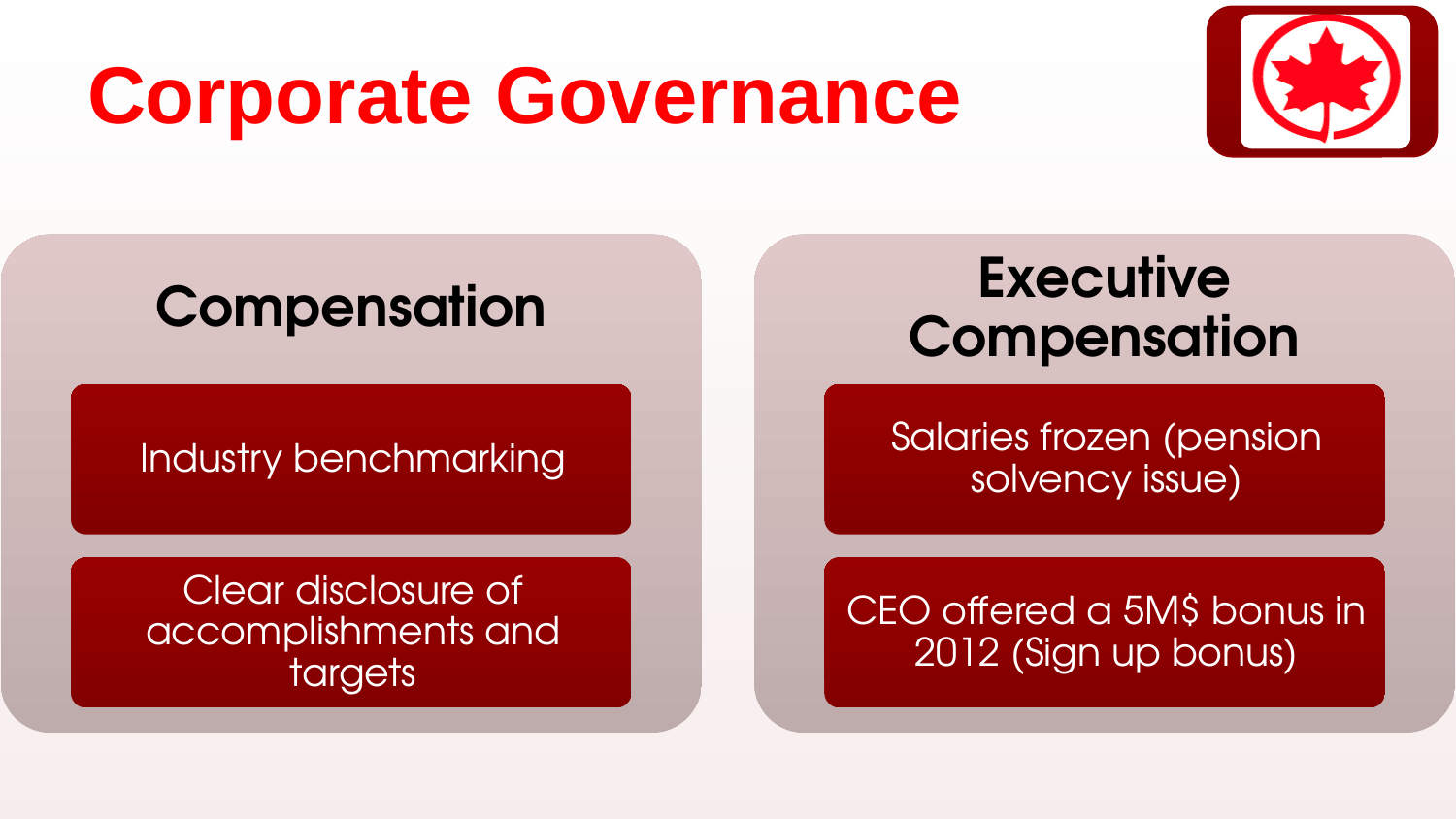

# Corporate Governance
Compensation
Industry benchmarking
Clear disclosure of accomplishments and targets
Executive Compensation
Salaries frozen (pension solvency issue)
CEO offered a 5M$ bonus in 2012 (Sign up bonus)